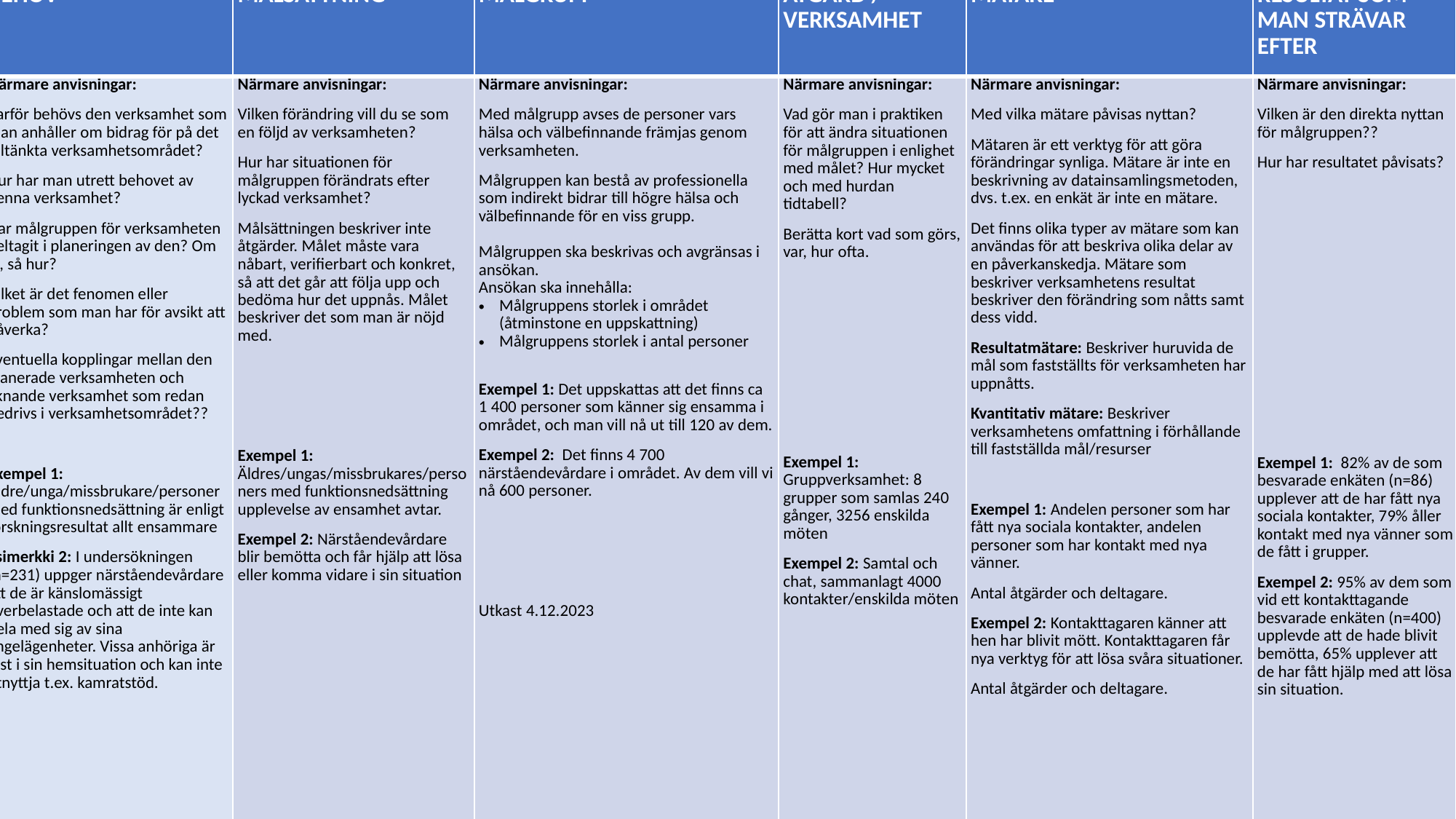

| BEHOV | MÅLSÄTTNING | MÅLGRUPP | ÅTGÄRD / VERKSAMHET | MÄTARE | RESULTAT SOM MAN STRÄVAR EFTER |
| --- | --- | --- | --- | --- | --- |
| Närmare anvisningar: Varför behövs den verksamhet som man anhåller om bidrag för på det tilltänkta verksamhetsområdet? Hur har man utrett behovet av denna verksamhet? Har målgruppen för verksamheten deltagit i planeringen av den? Om ja, så hur? Vilket är det fenomen eller problem som man har för avsikt att påverka? Eventuella kopplingar mellan den planerade verksamheten och liknande verksamhet som redan bedrivs i verksamhetsområdet?? Exempel 1: Äldre/unga/missbrukare/personer med funktionsnedsättning är enligt forskningsresultat allt ensammare Esimerkki 2: I undersökningen (n=231) uppger närståendevårdare att de är känslomässigt överbelastade och att de inte kan dela med sig av sina angelägenheter. Vissa anhöriga är fast i sin hemsituation och kan inte utnyttja t.ex. kamratstöd. | Närmare anvisningar: Vilken förändring vill du se som en följd av verksamheten? Hur har situationen för målgruppen förändrats efter lyckad verksamhet? Målsättningen beskriver inte åtgärder. Målet måste vara nåbart, verifierbart och konkret, så att det går att följa upp och bedöma hur det uppnås. Målet beskriver det som man är nöjd med. Exempel 1: Äldres/ungas/missbrukares/personers med funktionsnedsättning upplevelse av ensamhet avtar.  Exempel 2: Närståendevårdare blir bemötta och får hjälp att lösa eller komma vidare i sin situation | Närmare anvisningar: Med målgrupp avses de personer vars hälsa och välbefinnande främjas genom verksamheten.  Målgruppen kan bestå av professionella som indirekt bidrar till högre hälsa och välbefinnande för en viss grupp. Målgruppen ska beskrivas och avgränsas i ansökan. Ansökan ska innehålla: Målgruppens storlek i området (åtminstone en uppskattning) Målgruppens storlek i antal personer Exempel 1: Det uppskattas att det finns ca 1 400 personer som känner sig ensamma i området, och man vill nå ut till 120 av dem. Exempel 2:  Det finns 4 700 närståendevårdare i området. Av dem vill vi nå 600 personer. Utkast 4.12.2023 | Närmare anvisningar: Vad gör man i praktiken för att ändra situationen för målgruppen i enlighet med målet? Hur mycket och med hurdan tidtabell? Berätta kort vad som görs, var, hur ofta. Exempel 1:  Gruppverksamhet: 8 grupper som samlas 240 gånger, 3256 enskilda möten Exempel 2: Samtal och chat, sammanlagt 4000 kontakter/enskilda möten | Närmare anvisningar: Med vilka mätare påvisas nyttan? Mätaren är ett verktyg för att göra förändringar synliga. Mätare är inte en beskrivning av datainsamlingsmetoden, dvs. t.ex. en enkät är inte en mätare. Det finns olika typer av mätare som kan användas för att beskriva olika delar av en påverkanskedja. Mätare som beskriver verksamhetens resultat beskriver den förändring som nåtts samt dess vidd. Resultatmätare: Beskriver huruvida de mål som fastställts för verksamheten har uppnåtts. Kvantitativ mätare: Beskriver verksamhetens omfattning i förhållande till fastställda mål/resurser Exempel 1: Andelen personer som har fått nya sociala kontakter, andelen personer som har kontakt med nya vänner. Antal åtgärder och deltagare. Exempel 2: Kontakttagaren känner att hen har blivit mött. Kontakttagaren får nya verktyg för att lösa svåra situationer. Antal åtgärder och deltagare. | Närmare anvisningar: Vilken är den direkta nyttan för målgruppen?? Hur har resultatet påvisats? Exempel 1:  82% av de som besvarade enkäten (n=86) upplever att de har fått nya sociala kontakter, 79% åller kontakt med nya vänner som de fått i grupper. Exempel 2: 95% av dem som vid ett kontakttagande besvarade enkäten (n=400) upplevde att de hade blivit bemötta, 65% upplever att de har fått hjälp med att lösa sin situation. |
#